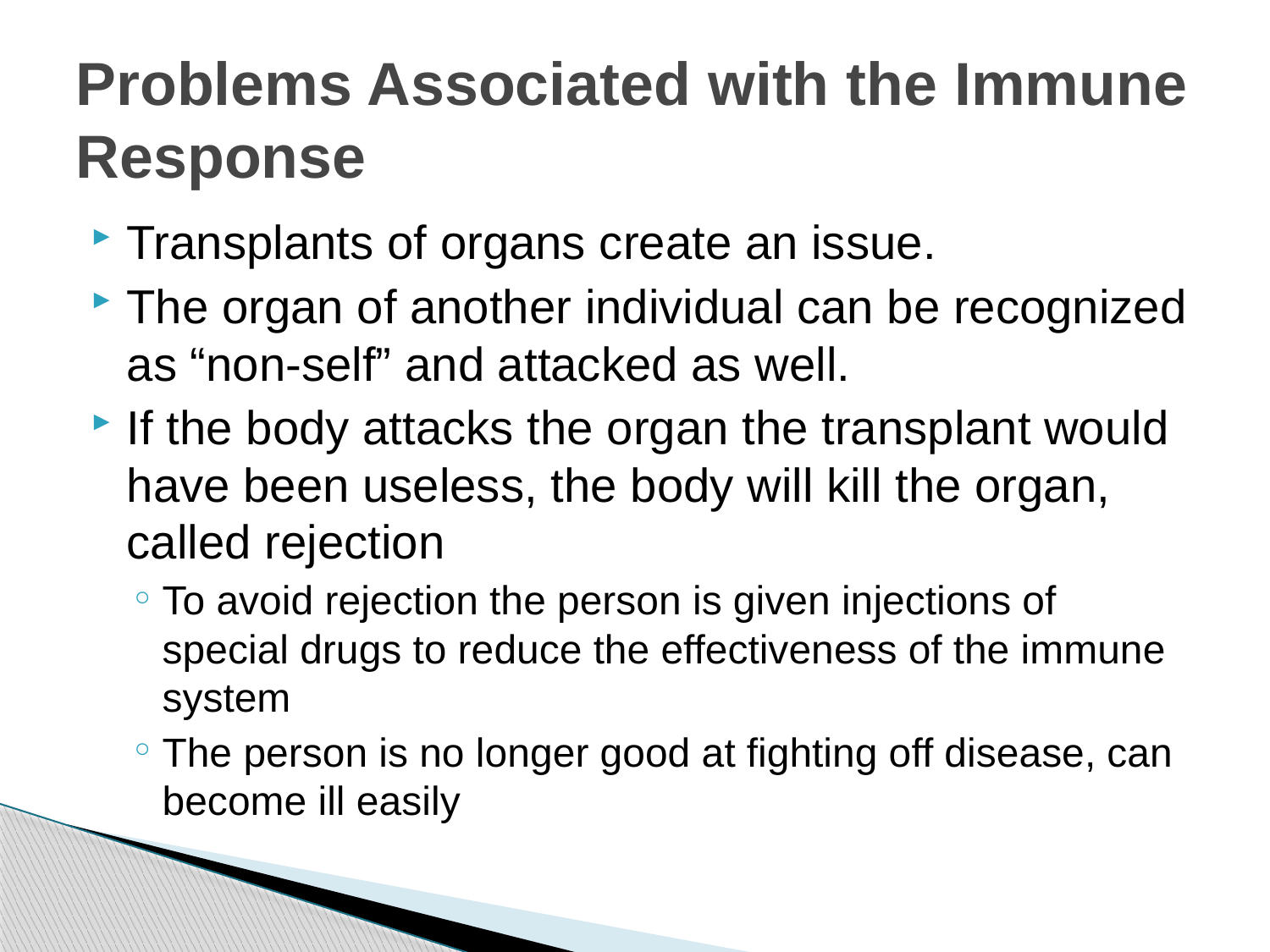

# Problems Associated with the Immune Response
Transplants of organs create an issue.
The organ of another individual can be recognized as “non-self” and attacked as well.
If the body attacks the organ the transplant would have been useless, the body will kill the organ, called rejection
To avoid rejection the person is given injections of special drugs to reduce the effectiveness of the immune system
The person is no longer good at fighting off disease, can become ill easily